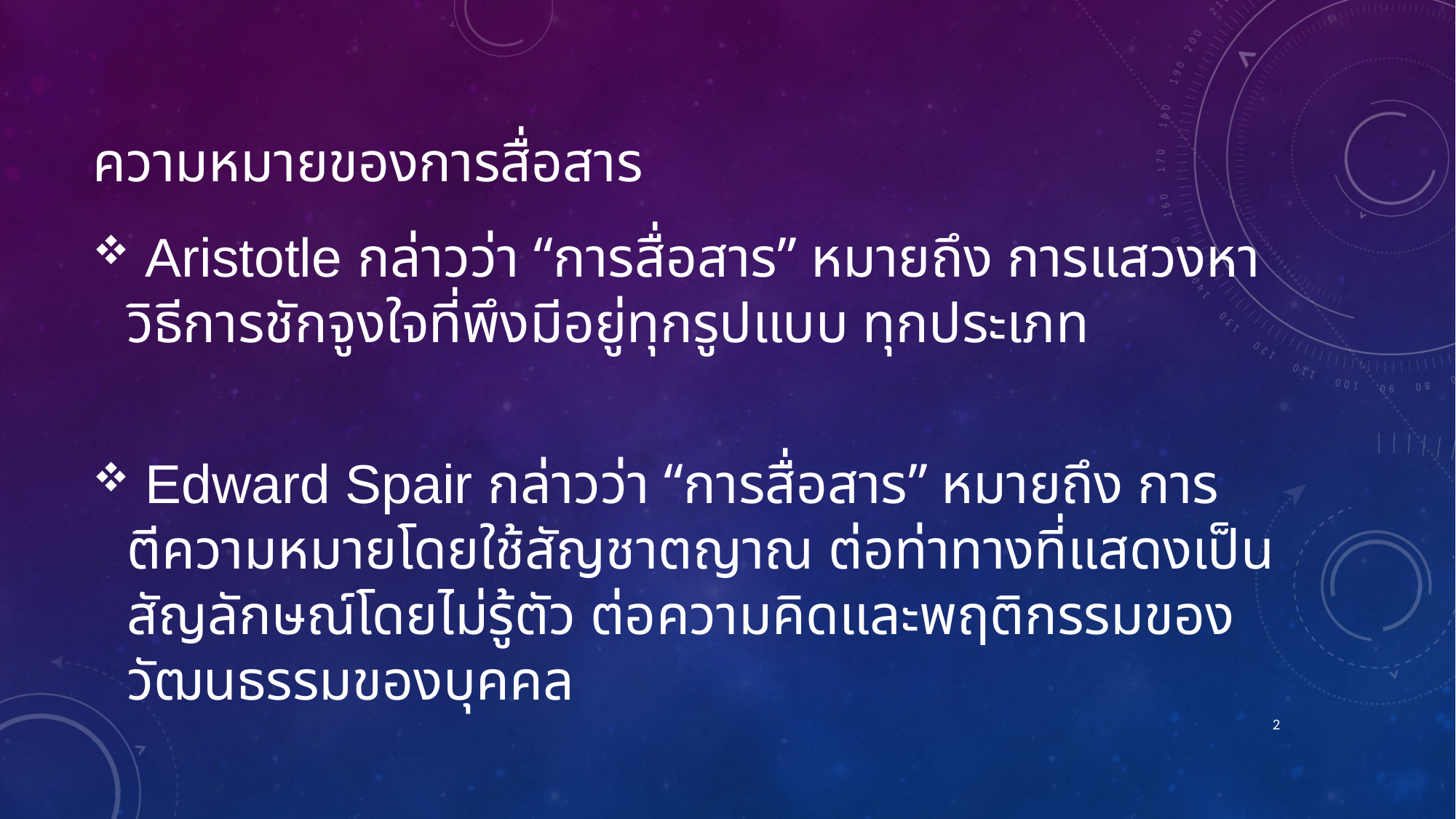

# ความหมายของการสื่อสาร
 Aristotle กล่าวว่า “การสื่อสาร” หมายถึง การแสวงหาวิธีการชักจูงใจที่พึงมีอยู่ทุกรูปแบบ ทุกประเภท

 Edward Spair กล่าวว่า “การสื่อสาร” หมายถึง การตีความหมายโดยใช้สัญชาตญาณ ต่อท่าทางที่แสดงเป็นสัญลักษณ์โดยไม่รู้ตัว ต่อความคิดและพฤติกรรมของวัฒนธรรมของบุคคล
2